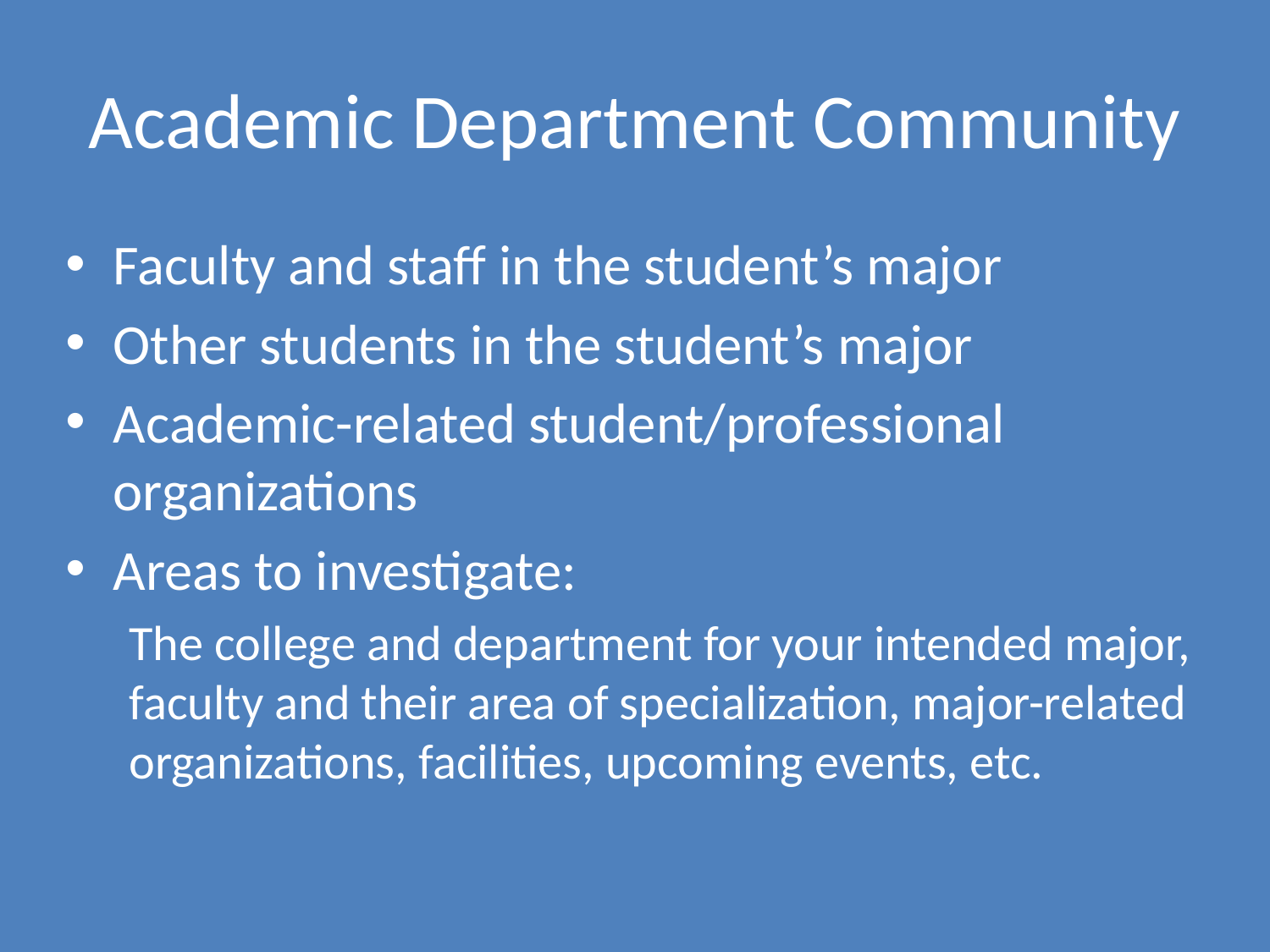

# Academic Department Community
Faculty and staff in the student’s major
Other students in the student’s major
Academic-related student/professional organizations
Areas to investigate:
The college and department for your intended major, faculty and their area of specialization, major-related organizations, facilities, upcoming events, etc.